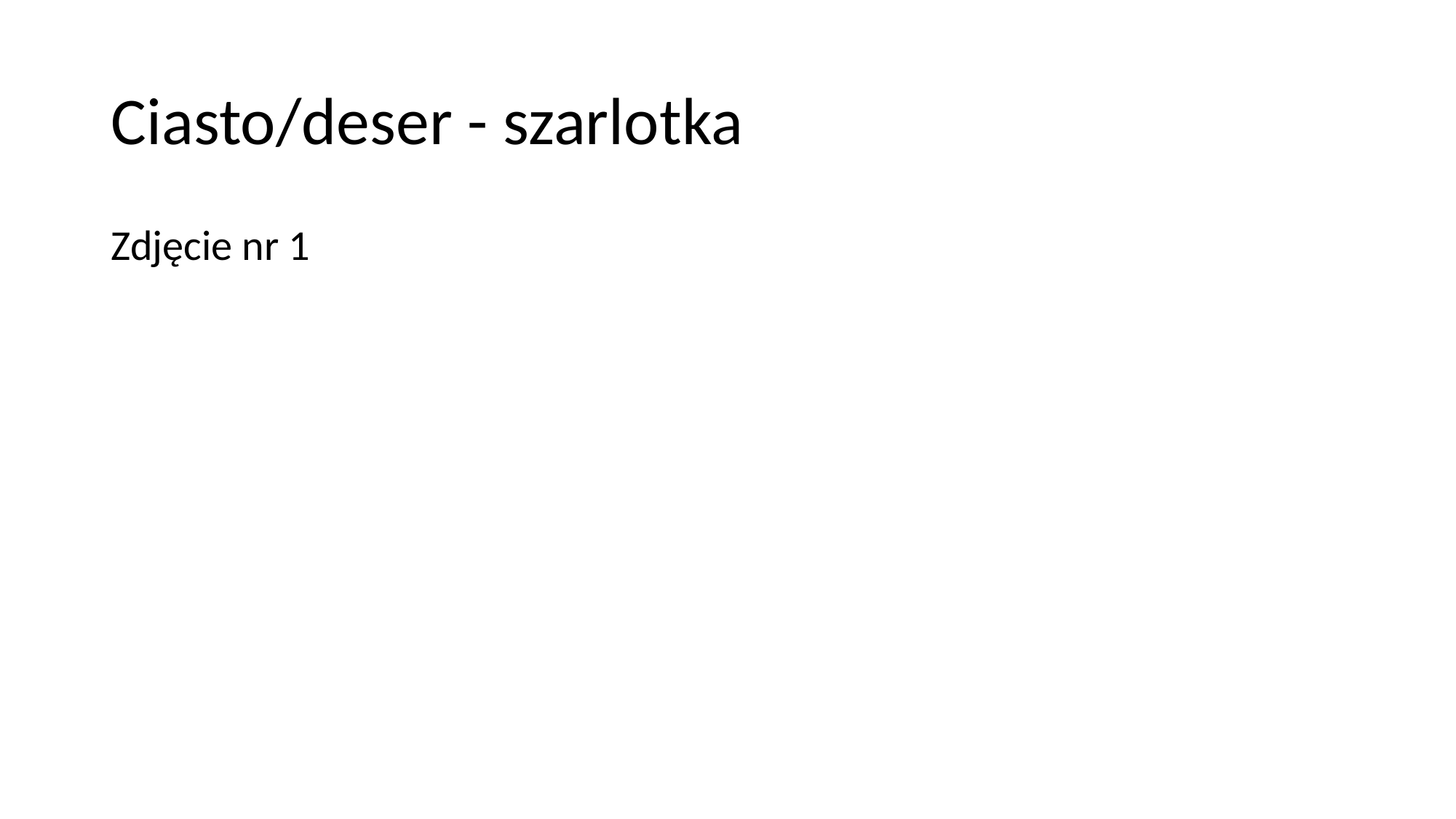

# Ciasto/deser - szarlotka
Zdjęcie nr 1